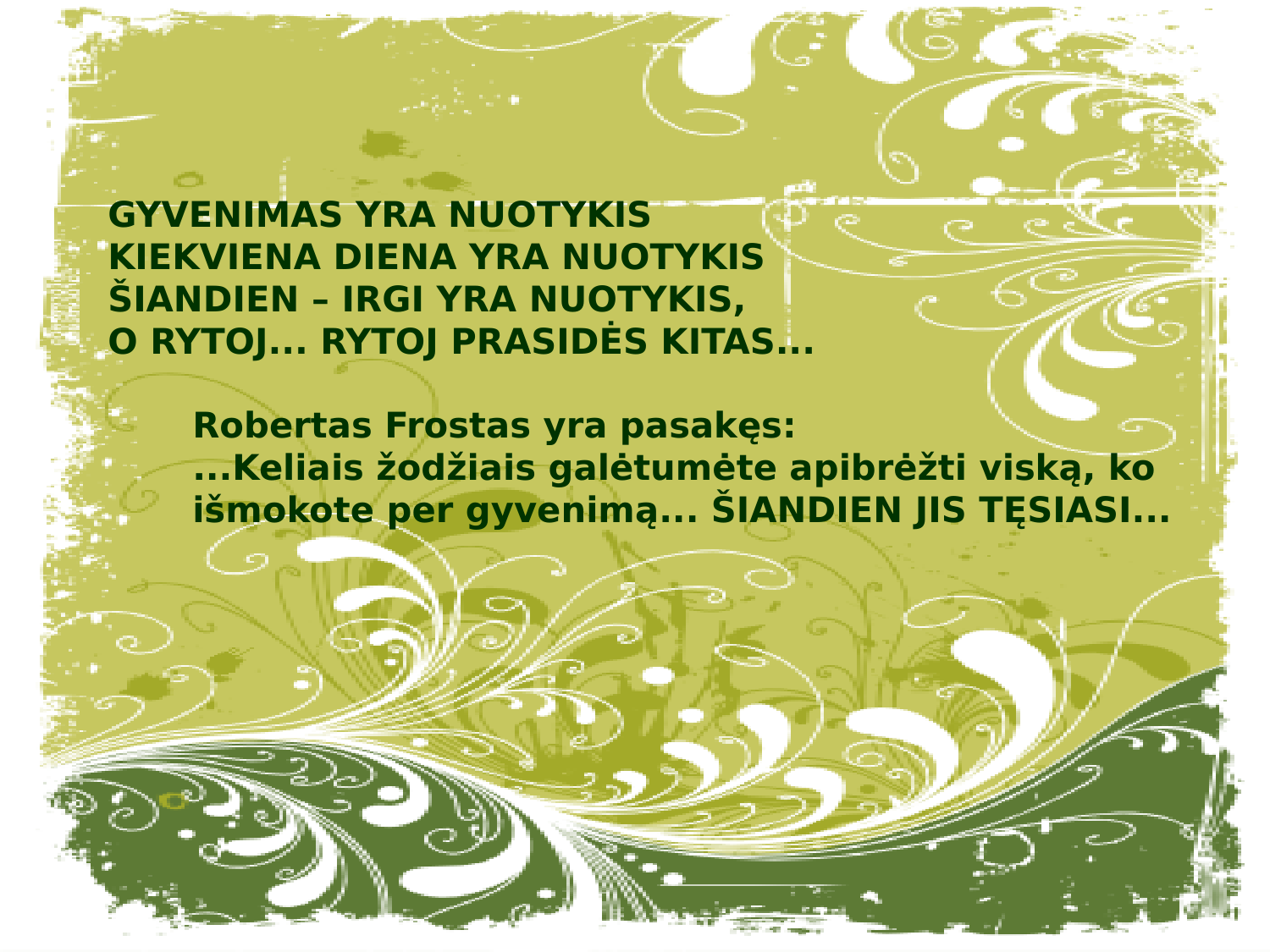

# GYVENIMAS YRA NUOTYKIS KIEKVIENA DIENA YRA NUOTYKIS ŠIANDIEN – IRGI YRA NUOTYKIS, O RYTOJ... RYTOJ PRASIDĖS KITAS...
Robertas Frostas yra pasakęs:
...Keliais žodžiais galėtumėte apibrėžti viską, ko išmokote per gyvenimą... ŠIANDIEN JIS TĘSIASI...